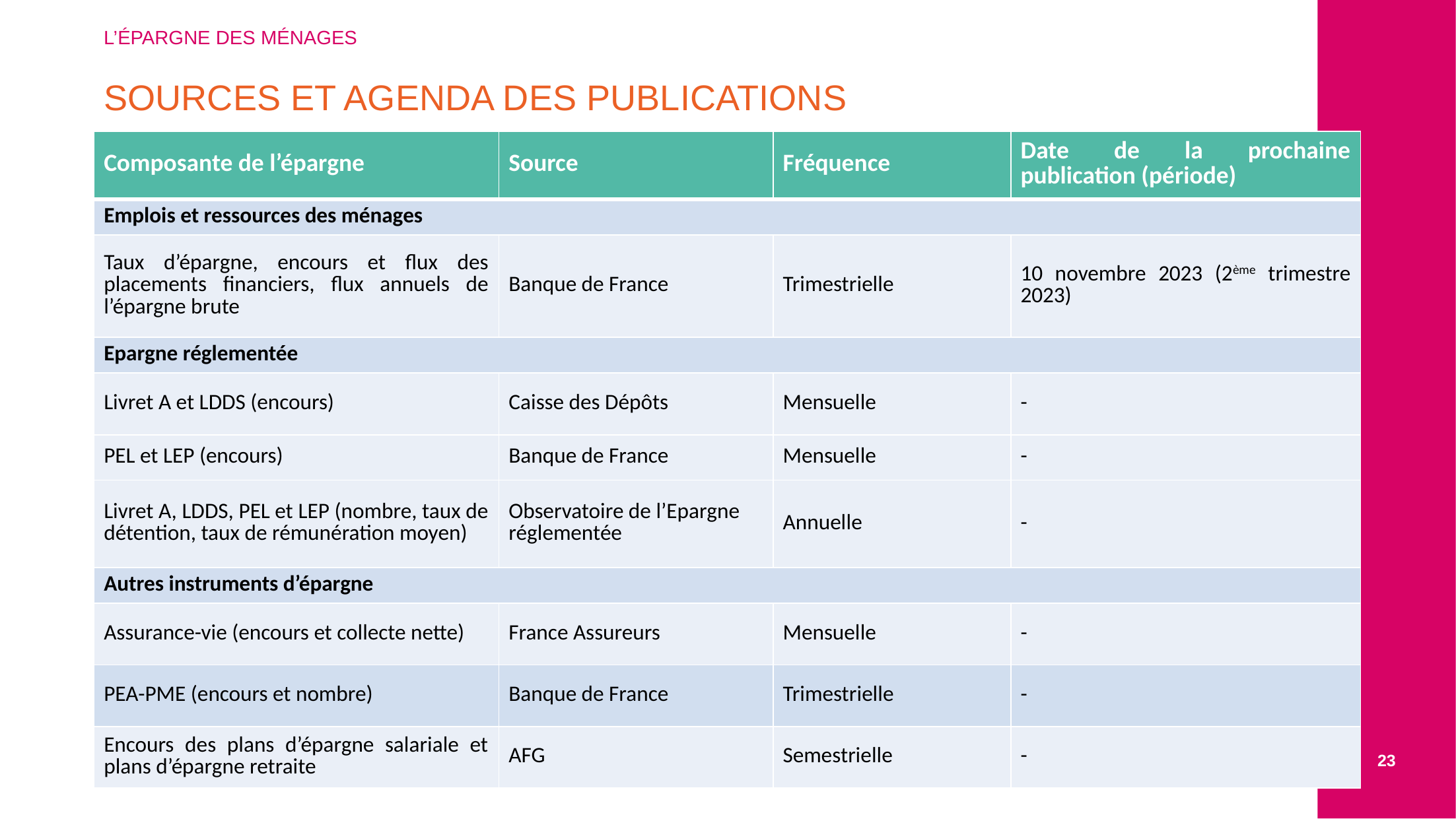

L’Épargne des ménages
Sources et Agenda des publications
| Composante de l’épargne | Source | Fréquence | Date de la prochaine publication (période) |
| --- | --- | --- | --- |
| Emplois et ressources des ménages |  |  |  |
| Taux d’épargne, encours et flux des placements financiers, flux annuels de l’épargne brute | Banque de France | Trimestrielle | 10 novembre 2023 (2ème trimestre 2023) |
| Epargne réglementée |  |  |  |
| Livret A et LDDS (encours) | Caisse des Dépôts | Mensuelle | - |
| PEL et LEP (encours) | Banque de France | Mensuelle | - |
| Livret A, LDDS, PEL et LEP (nombre, taux de détention, taux de rémunération moyen) | Observatoire de l’Epargne réglementée | Annuelle | - |
| Autres instruments d’épargne |  |  |  |
| Assurance-vie (encours et collecte nette) | France Assureurs | Mensuelle | - |
| PEA-PME (encours et nombre) | Banque de France | Trimestrielle | - |
| Encours des plans d’épargne salariale et plans d’épargne retraite | AFG | Semestrielle | - |